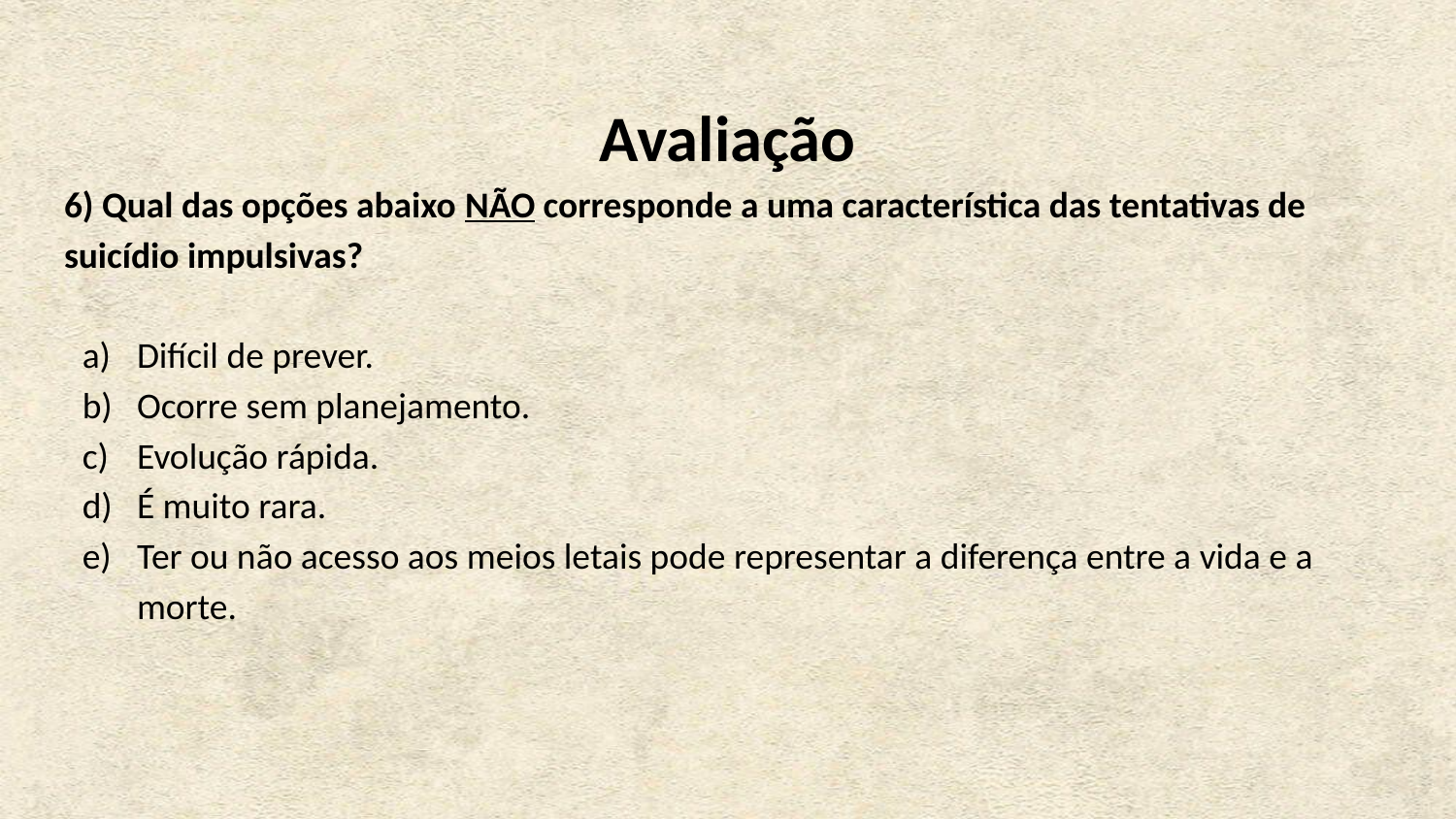

Avaliação
6) Qual das opções abaixo NÃO corresponde a uma característica das tentativas de suicídio impulsivas?

Difícil de prever.
Ocorre sem planejamento.
Evolução rápida.
É muito rara.
Ter ou não acesso aos meios letais pode representar a diferença entre a vida e a morte.